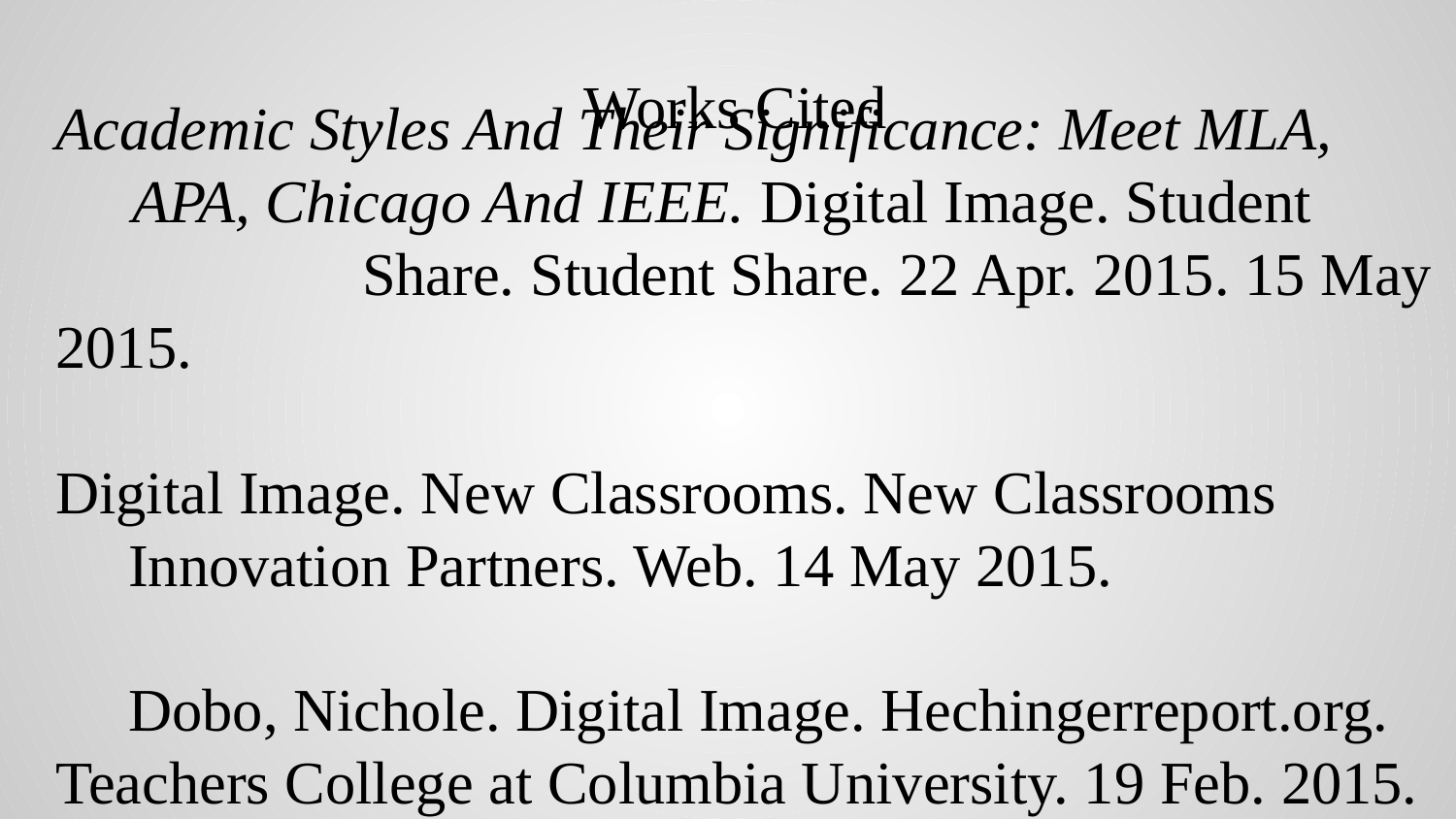

Works Cited

Academic Styles And Their Significance: Meet MLA,
     APA, Chicago And IEEE. Digital Image. Student			 Share. Student Share. 22 Apr. 2015. 15 May 2015.

Digital Image. New Classrooms. New Classrooms
Innovation Partners. Web. 14 May 2015.

Dobo, Nichole. Digital Image. Hechingerreport.org. Teachers College at Columbia University. 19 Feb. 2015. Web. 14 May 2015.